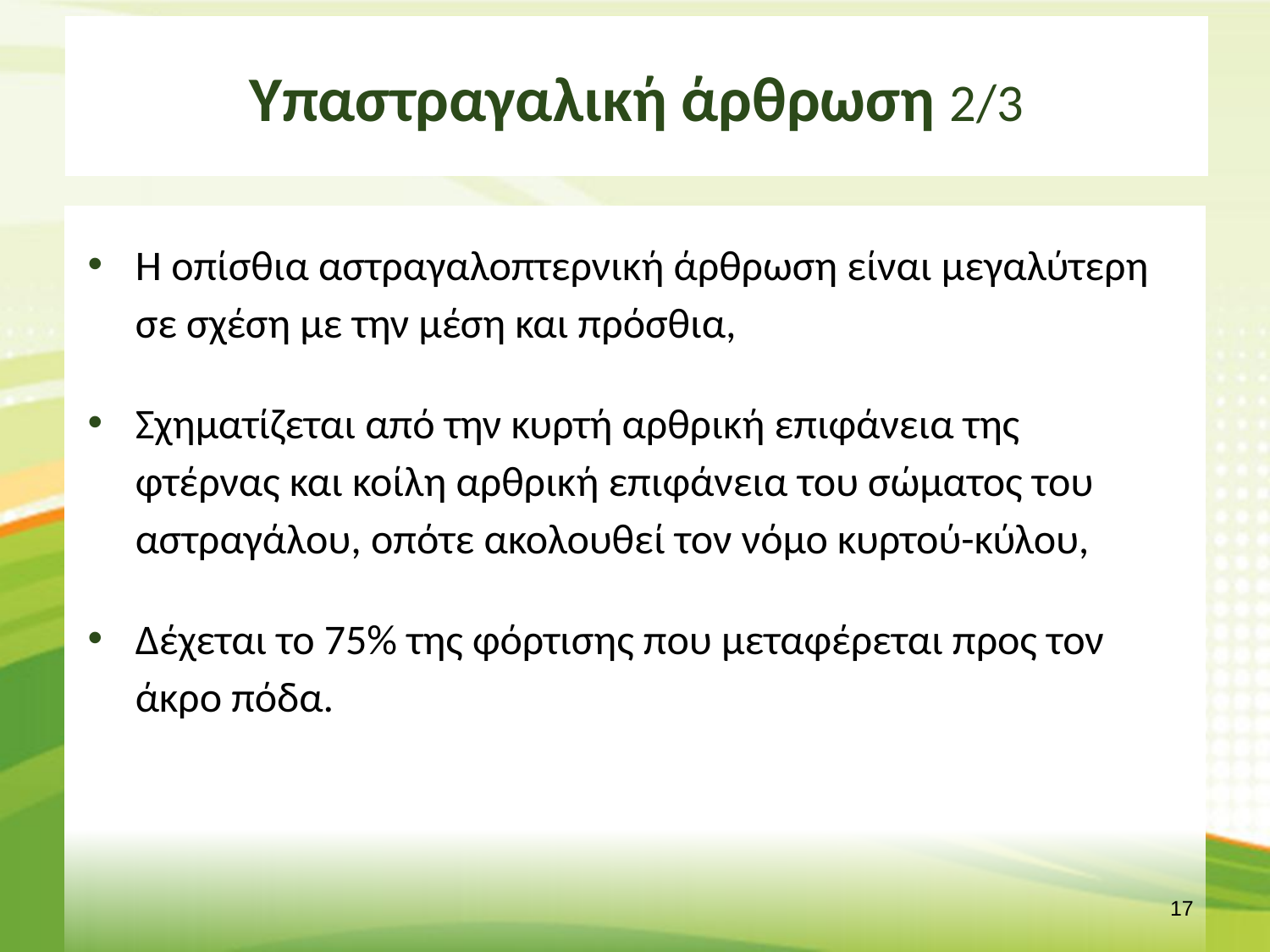

# Υπαστραγαλική άρθρωση 2/3
Η οπίσθια αστραγαλοπτερνική άρθρωση είναι μεγαλύτερη σε σχέση με την μέση και πρόσθια,
Σχηματίζεται από την κυρτή αρθρική επιφάνεια της φτέρνας και κοίλη αρθρική επιφάνεια του σώματος του αστραγάλου, οπότε ακολουθεί τον νόμο κυρτού-κύλου,
Δέχεται το 75% της φόρτισης που μεταφέρεται προς τον άκρο πόδα.

17